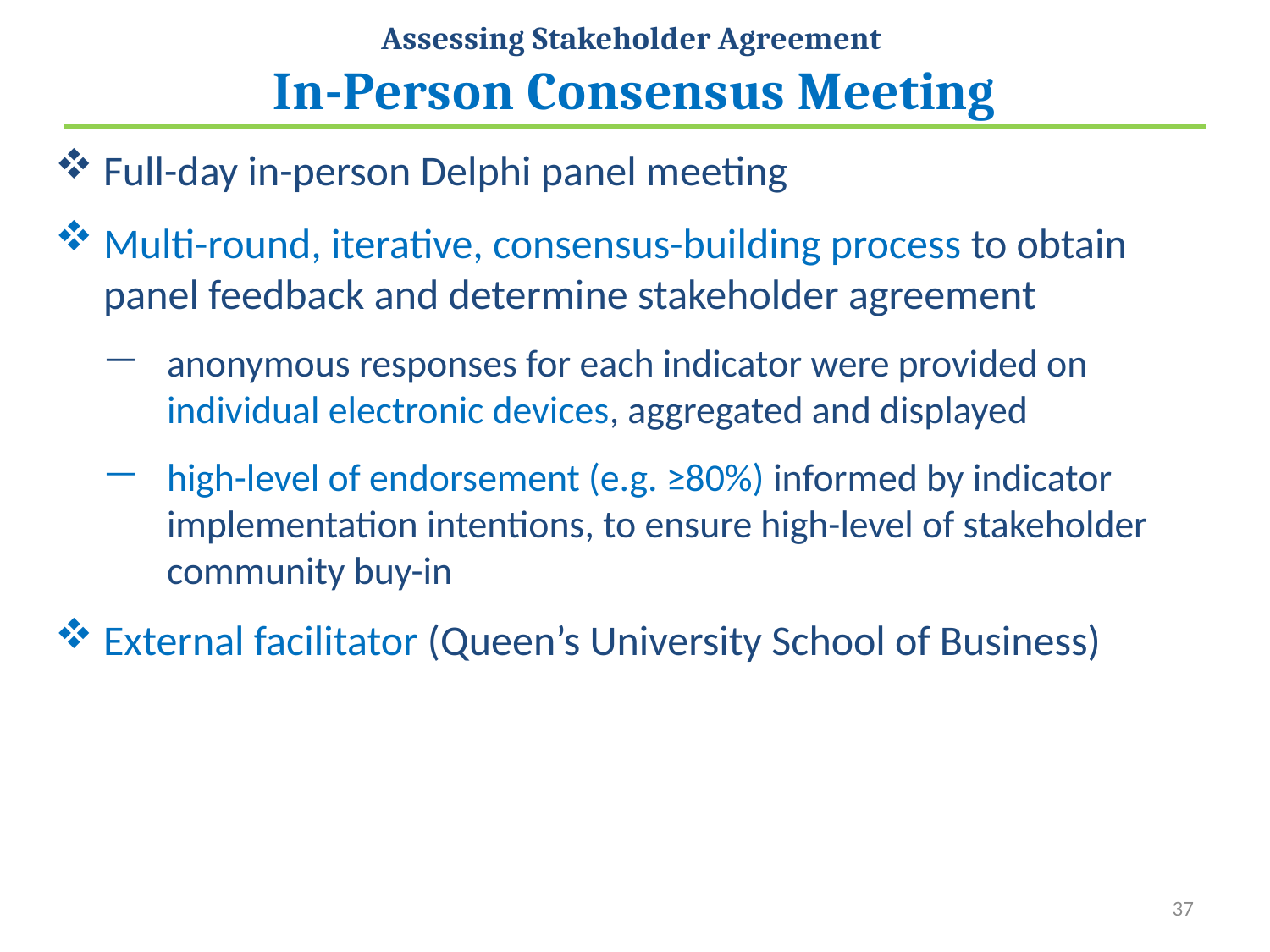

# Assessing Stakeholder Agreement In-Person Consensus Meeting
Full-day in-person Delphi panel meeting
Multi-round, iterative, consensus-building process to obtain panel feedback and determine stakeholder agreement
anonymous responses for each indicator were provided on individual electronic devices, aggregated and displayed
high-level of endorsement (e.g. ≥80%) informed by indicator implementation intentions, to ensure high-level of stakeholder community buy-in
External facilitator (Queen’s University School of Business)

37